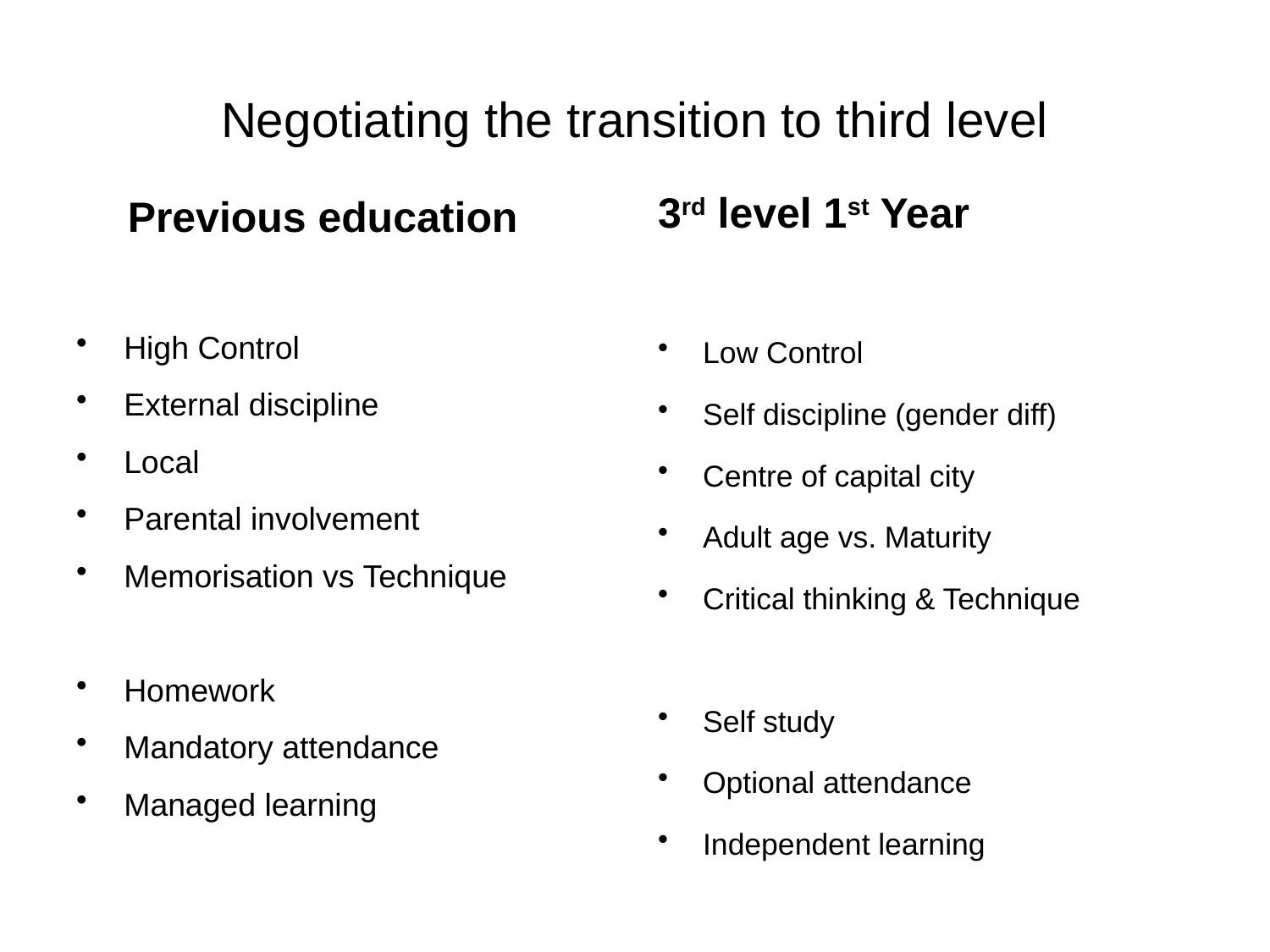

# Negotiating the transition to third level
Previous education

3rd level 1st Year

Low Control
Self discipline (gender diff)
Centre of capital city
Adult age vs. Maturity
Critical thinking & Technique

Self study
Optional attendance
Independent learning

High Control
External discipline
Local
Parental involvement
Memorisation vs Technique

Homework
Mandatory attendance
Managed learning